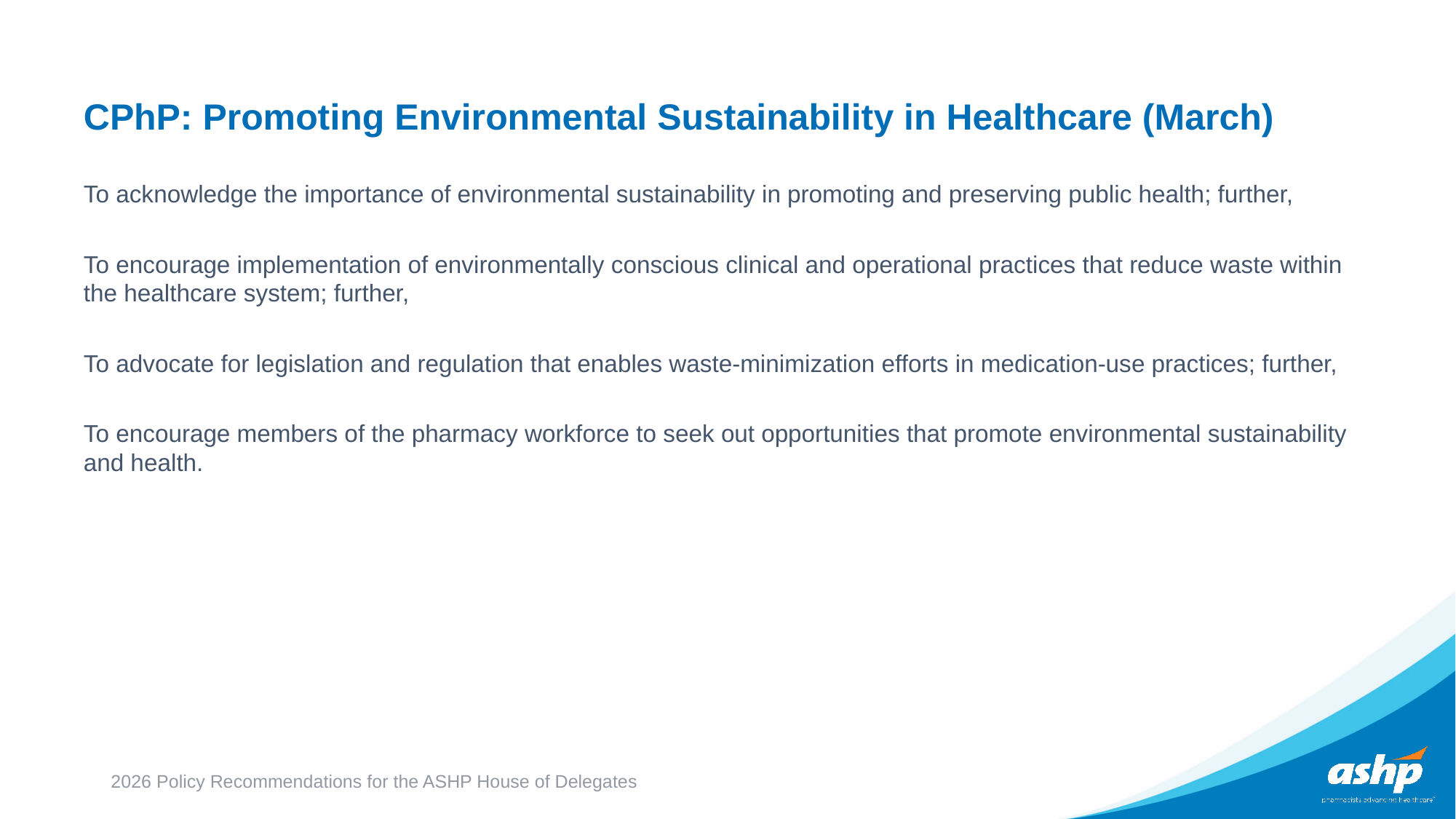

# CPhP: Promoting Environmental Sustainability in Healthcare (March)
To acknowledge the importance of environmental sustainability in promoting and preserving public health; further,

To encourage implementation of environmentally conscious clinical and operational practices that reduce waste within the healthcare system; further,

To advocate for legislation and regulation that enables waste-minimization efforts in medication-use practices; further,

To encourage members of the pharmacy workforce to seek out opportunities that promote environmental sustainability and health.
2026 Policy Recommendations for the ASHP House of Delegates